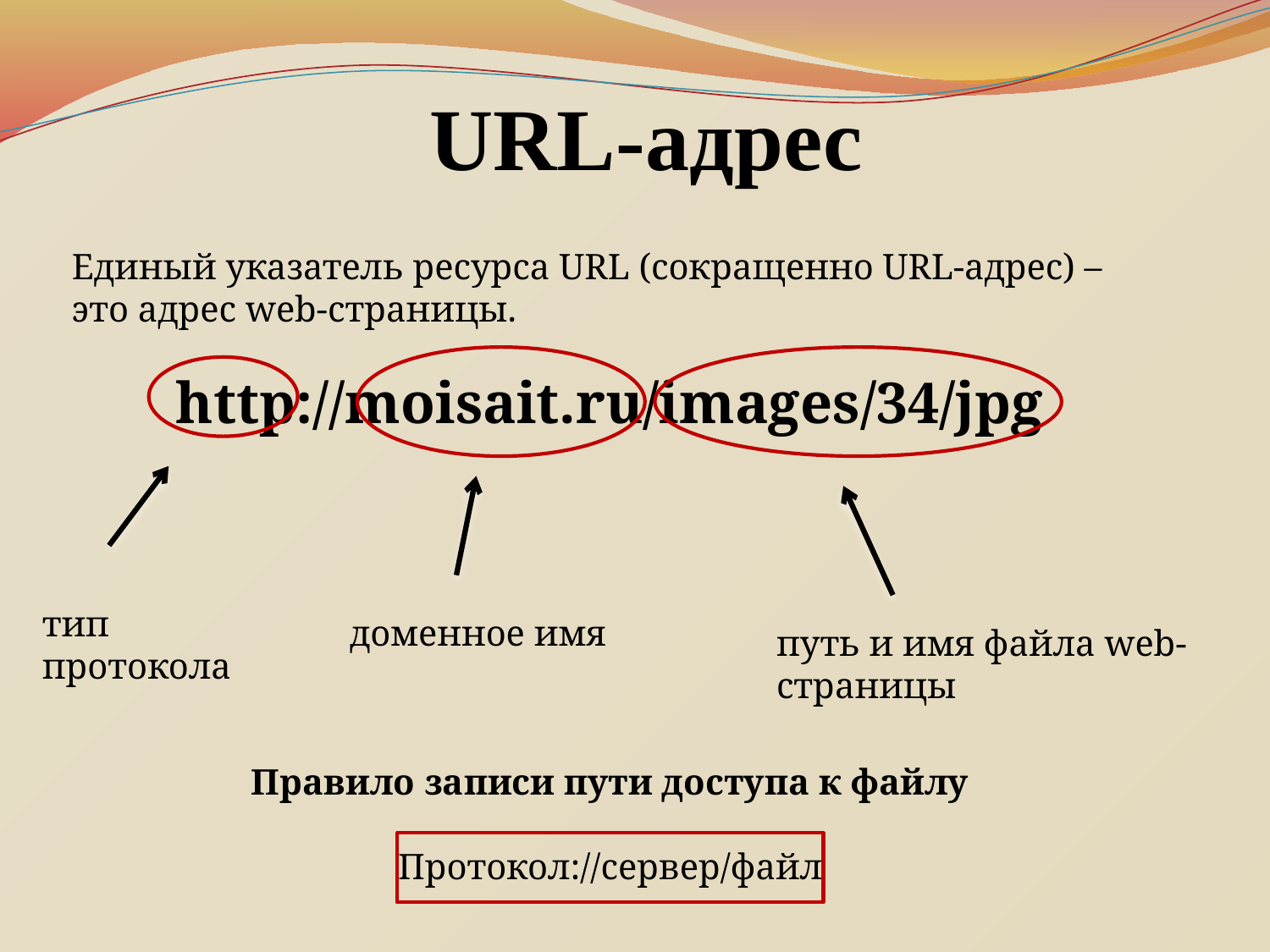

# URL-адрес
Единый указатель ресурса URL (сокращенно URL-адрес) – это адрес web-страницы.

http://moisait.ru/images/34/jpg

тип протокола
доменное имя
путь и имя файла web-страницы
Правило записи пути доступа к файлу

Протокол://сервер/файл